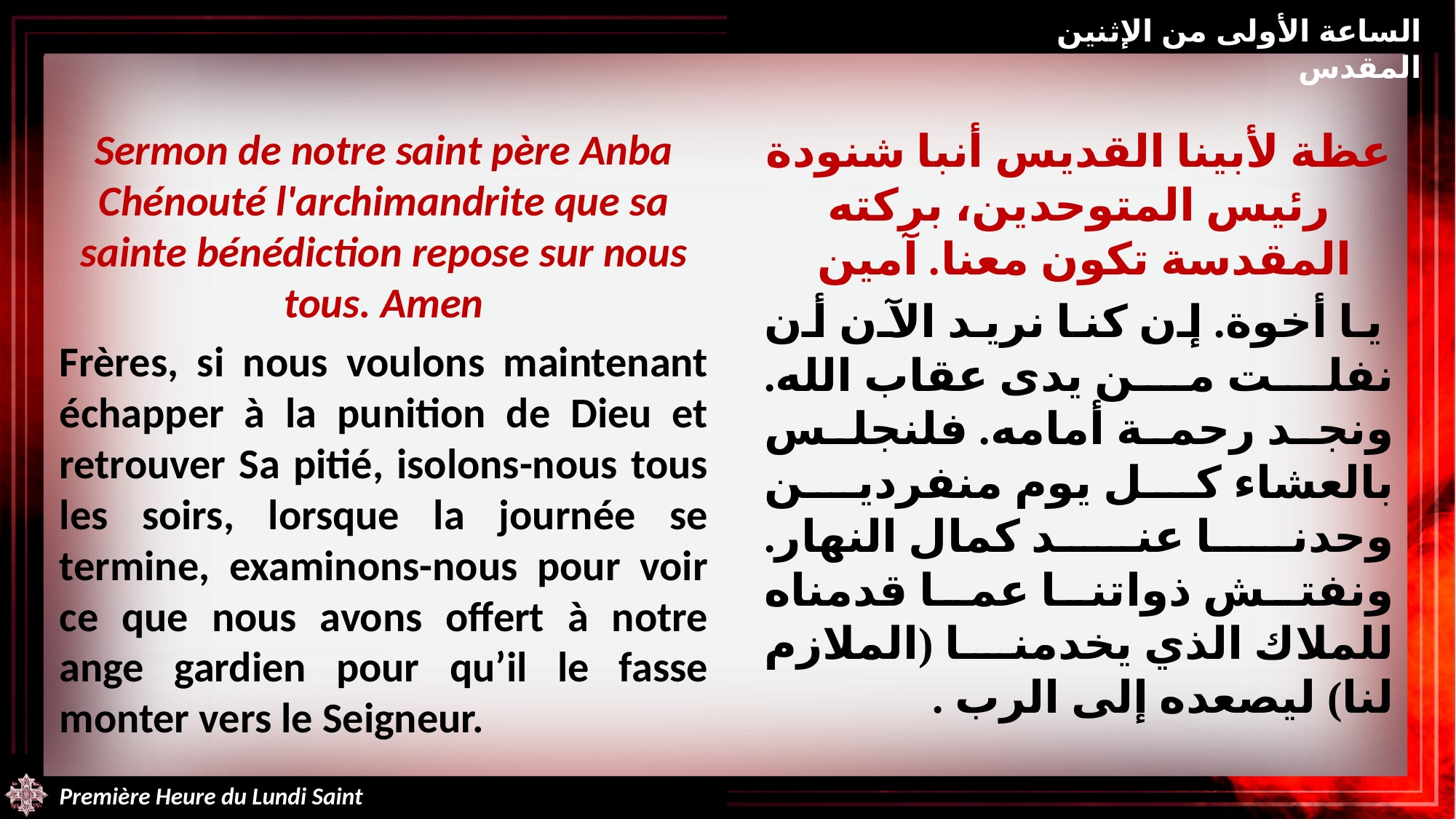

الساعة الأولى من الإثنين المقدس
Sermon de notre saint père Anba Chénouté l'archimandrite que sa sainte bénédiction repose sur nous tous. Amen
Frères, si nous voulons maintenant échapper à la punition de Dieu et retrouver Sa pitié, isolons-nous tous les soirs, lorsque la journée se termine, examinons-nous pour voir ce que nous avons offert à notre ange gardien pour qu’il le fasse monter vers le Seigneur.
عظة لأبينا القديس أنبا شنودة رئيس المتوحدين، بركته المقدسة تكون معنا. آمين
 يا أخوة. إن كنا نريد الآن أن نفلت من يدى عقاب الله. ونجد رحمة أمامه. فلنجلس بالعشاء كل يوم منفردين وحدنا عند كمال النهار. ونفتش ذواتنا عما قدمناه للملاك الذي يخدمنا (الملازم لنا) ليصعده إلى الرب .
Première Heure du Lundi Saint